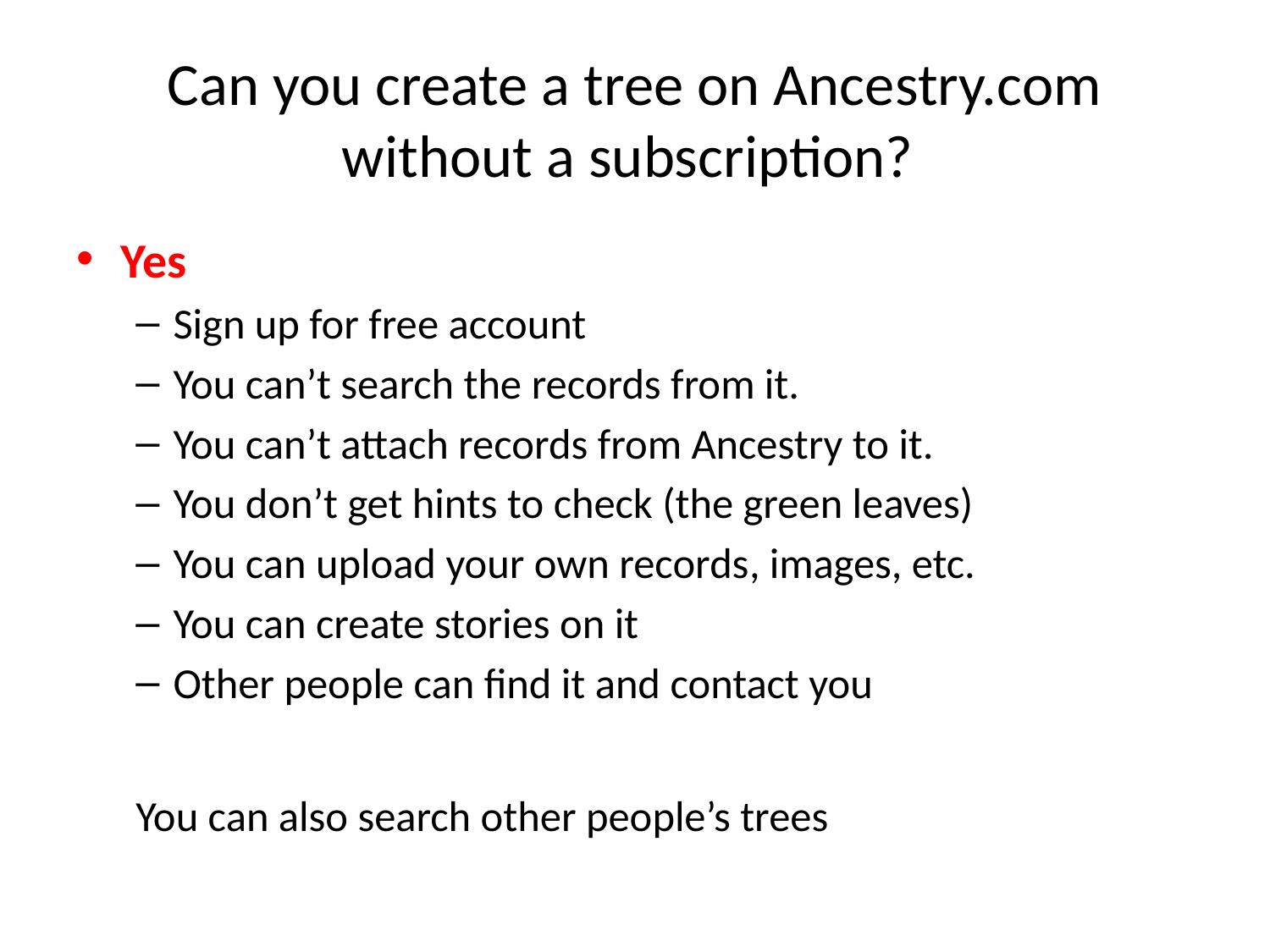

# Can you create a tree on Ancestry.com without a subscription?
Yes
Sign up for free account
You can’t search the records from it.
You can’t attach records from Ancestry to it.
You don’t get hints to check (the green leaves)
You can upload your own records, images, etc.
You can create stories on it
Other people can find it and contact you

You can also search other people’s trees